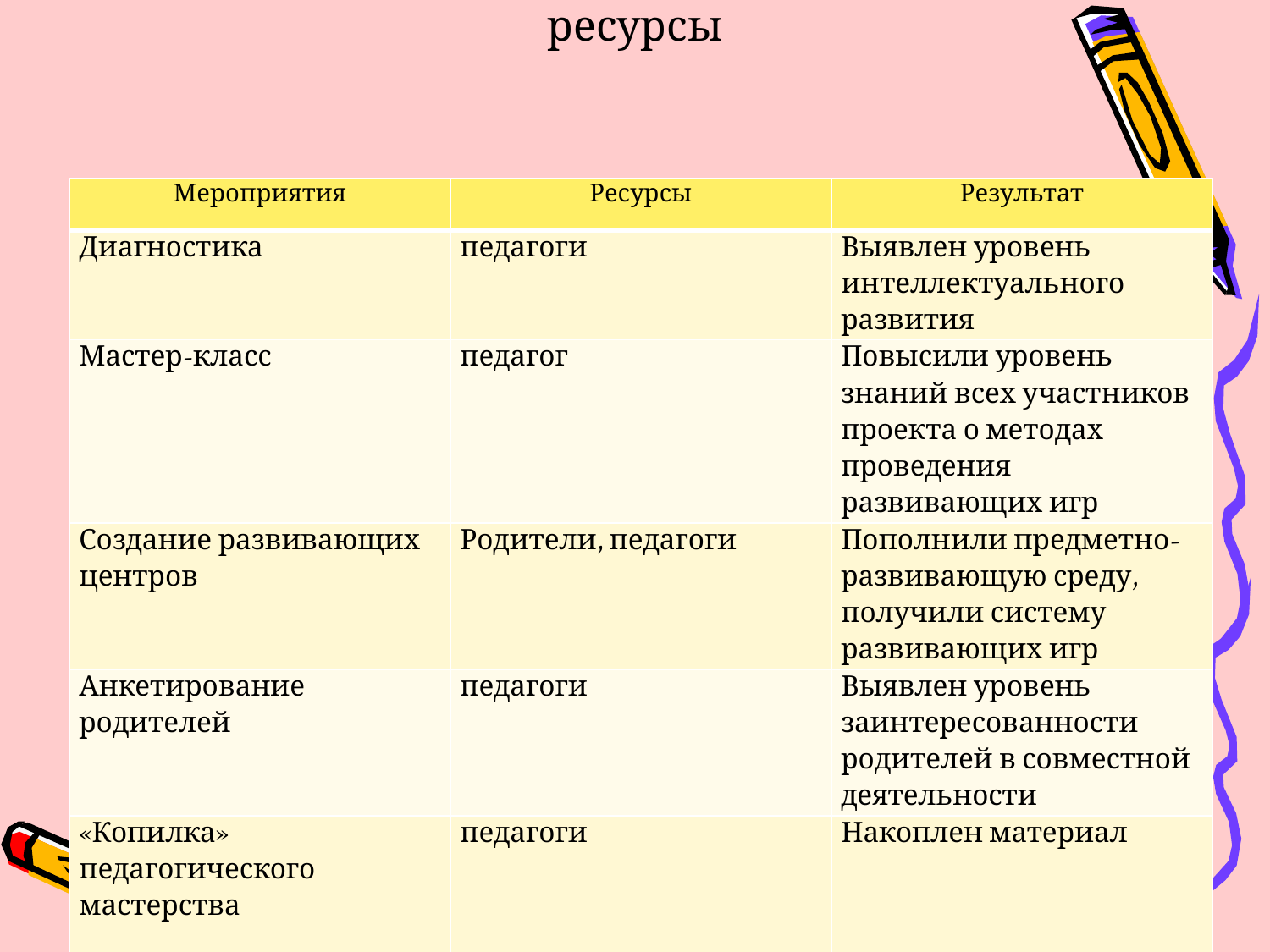

# План реализации проекта с опорой на привлекаемые ресурсы
| Мероприятия | Ресурсы | Результат |
| --- | --- | --- |
| Диагностика | педагоги | Выявлен уровень интеллектуального развития |
| Мастер-класс | педагог | Повысили уровень знаний всех участников проекта о методах проведения развивающих игр |
| Создание развивающих центров | Родители, педагоги | Пополнили предметно-развивающую среду, получили систему развивающих игр |
| Анкетирование родителей | педагоги | Выявлен уровень заинтересованности родителей в совместной деятельности |
| «Копилка» педагогического мастерства | педагоги | Накоплен материал |